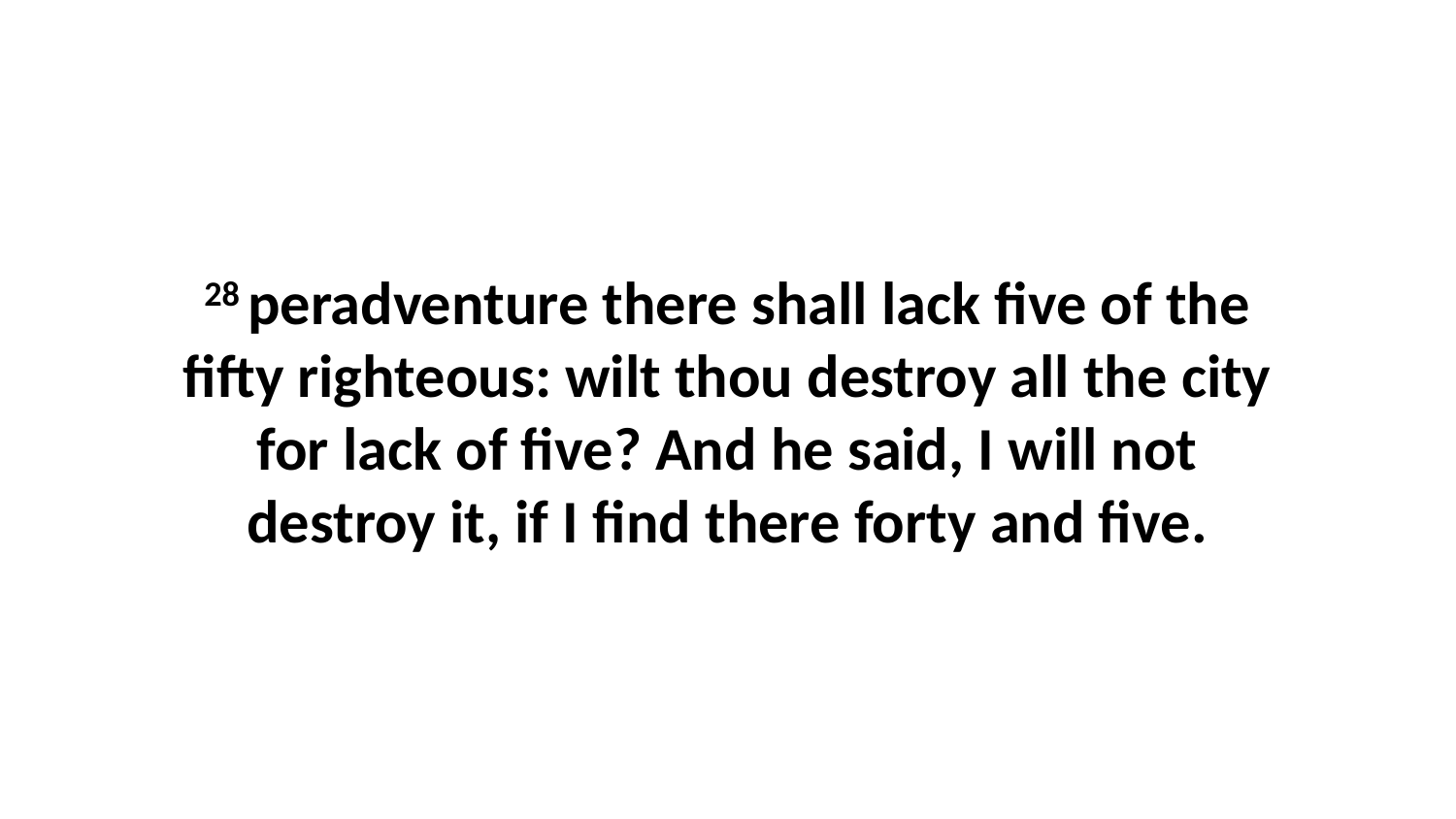

28 peradventure there shall lack five of the fifty righteous: wilt thou destroy all the city for lack of five? And he said, I will not destroy it, if I find there forty and five.